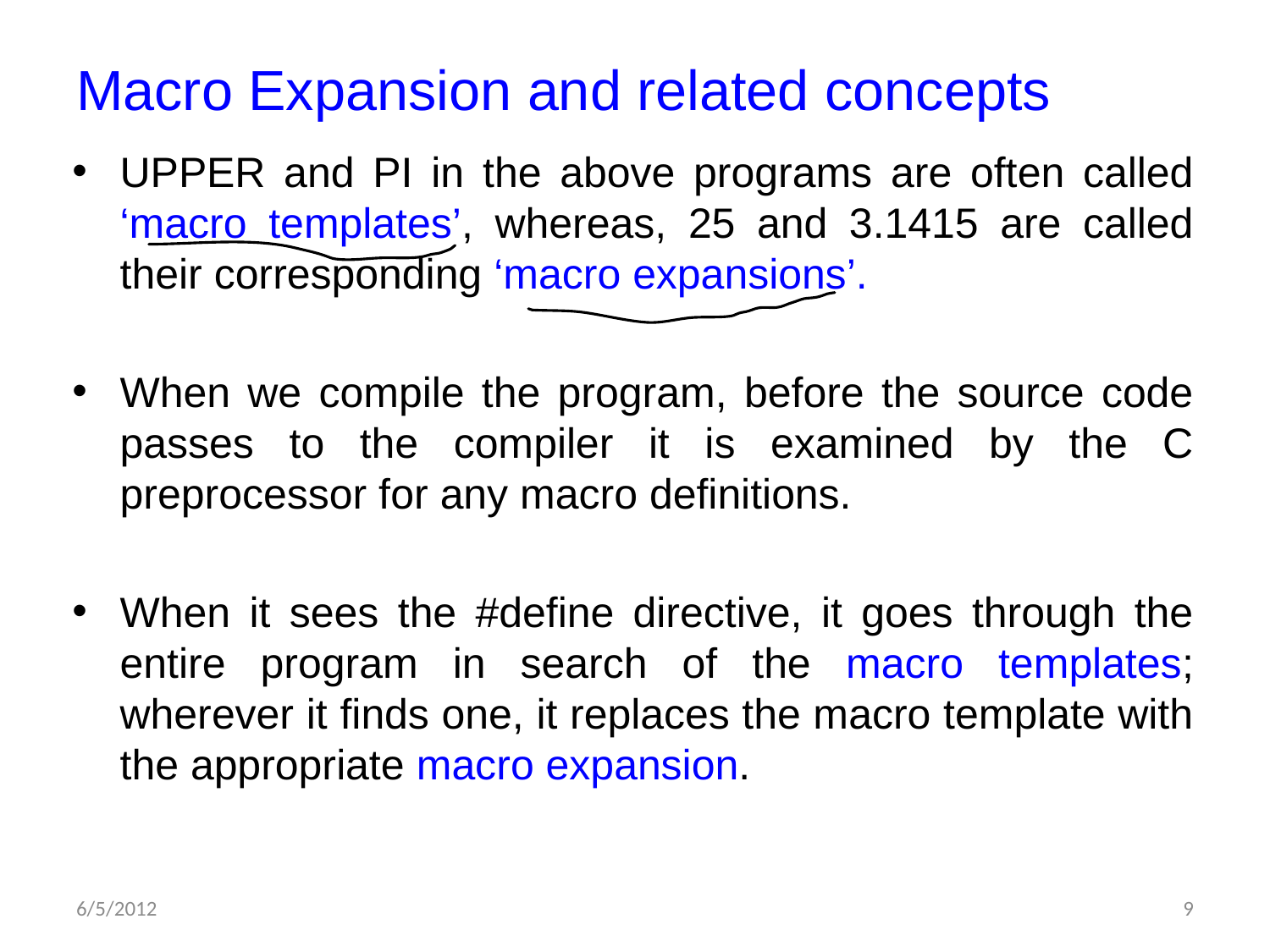

# Macro Expansion and related concepts
UPPER and PI in the above programs are often called ‘macro templates’, whereas, 25 and 3.1415 are called their corresponding ‘macro expansions’.

When we compile the program, before the source code passes to the compiler it is examined by the C preprocessor for any macro definitions.

When it sees the #define directive, it goes through the entire program in search of the macro templates; wherever it finds one, it replaces the macro template with the appropriate macro expansion.
6/5/2012
9